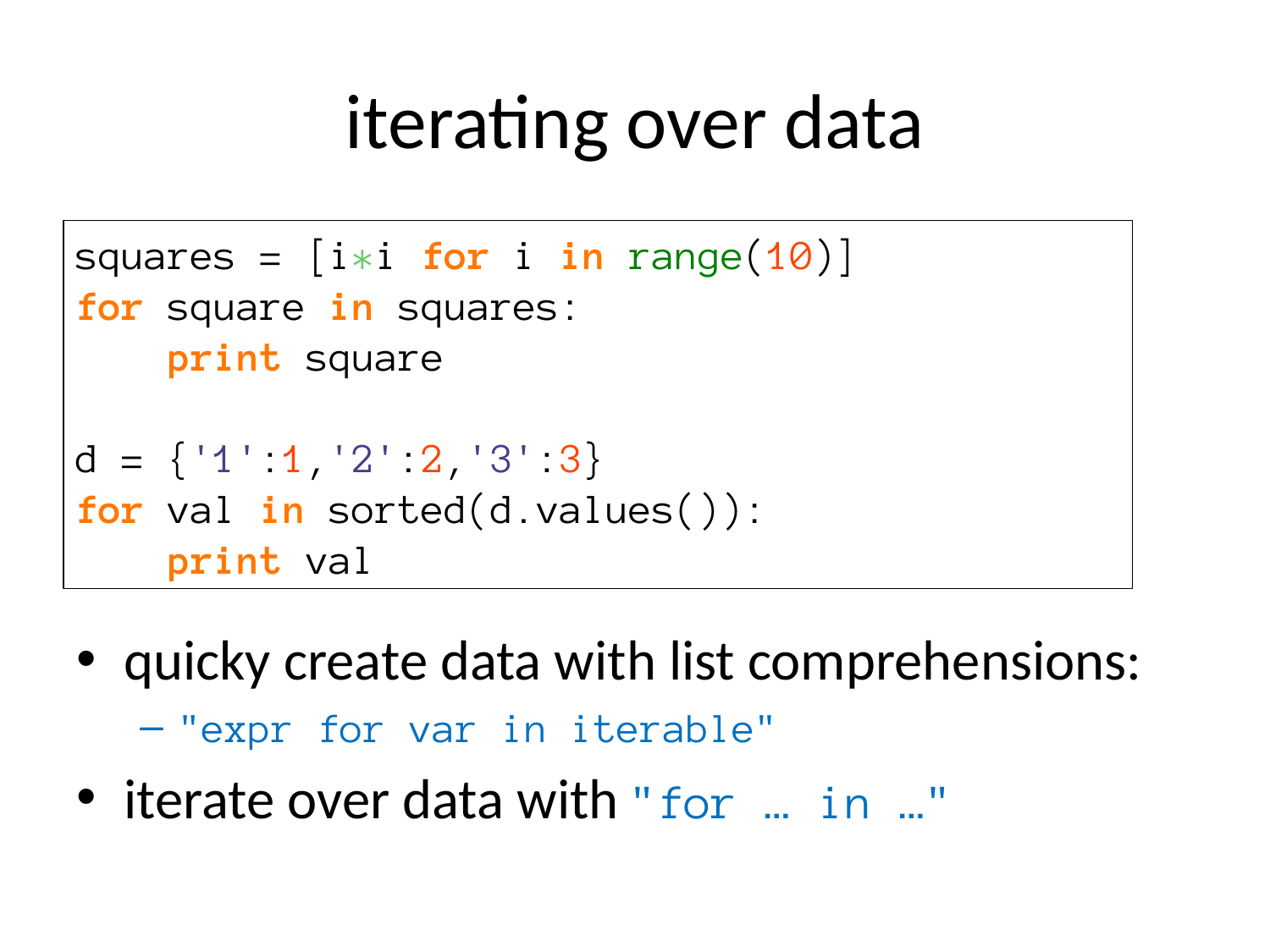

# iterating over data
squares = [i*i for i in range(10)]
for square in squares:
    print square

d = {'1':1,'2':2,'3':3}
for val in sorted(d.values()):
    print val

quicky create data with list comprehensions:
"expr for var in iterable"
iterate over data with "for … in …"